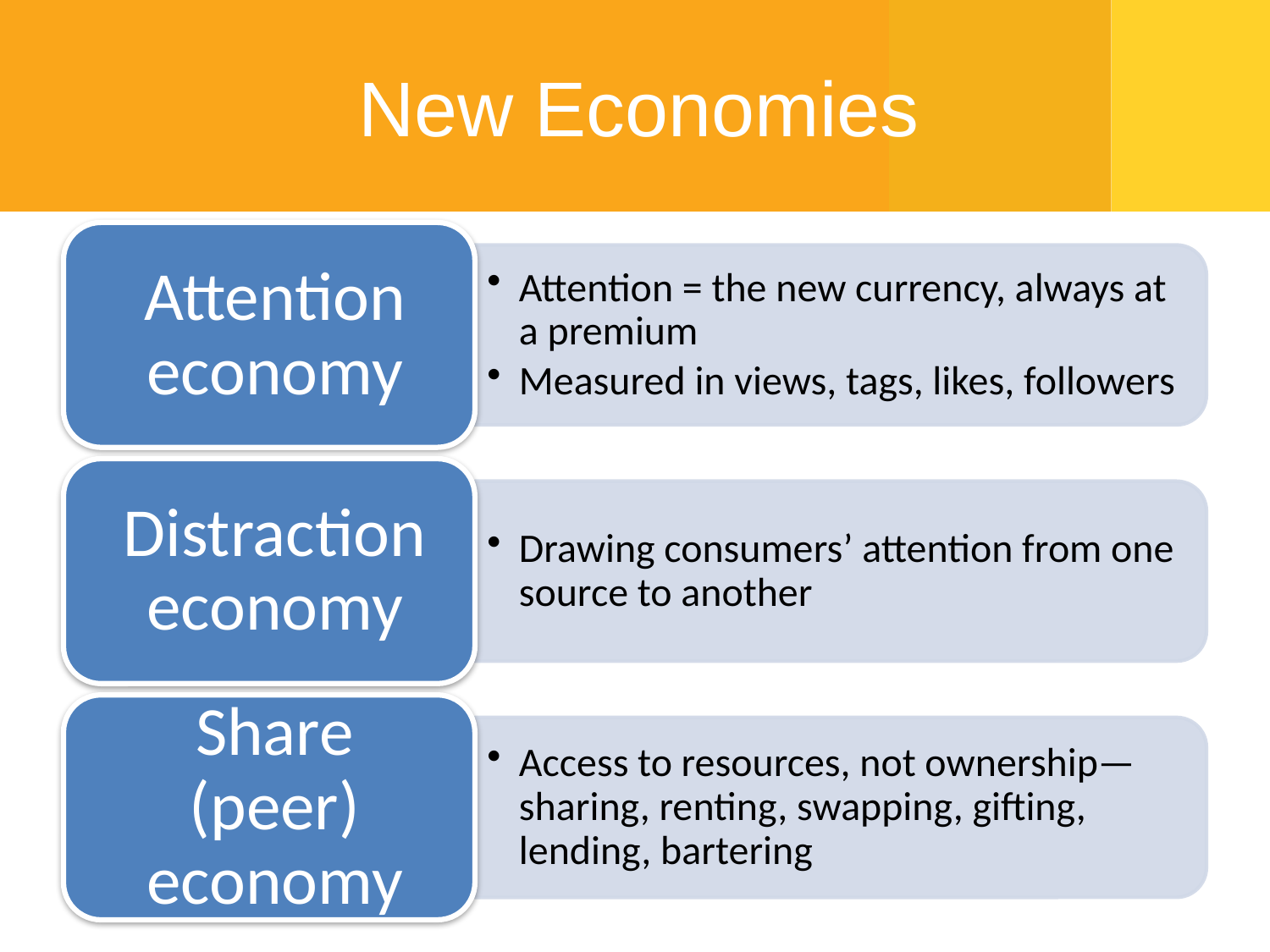

# New Economies
Attention = the new currency, always at a premium
Measured in views, tags, likes, followers
Attention economy
Drawing consumers’ attention from one source to another
Distraction economy
Access to resources, not ownership—sharing, renting, swapping, gifting, lending, bartering
Share (peer) economy